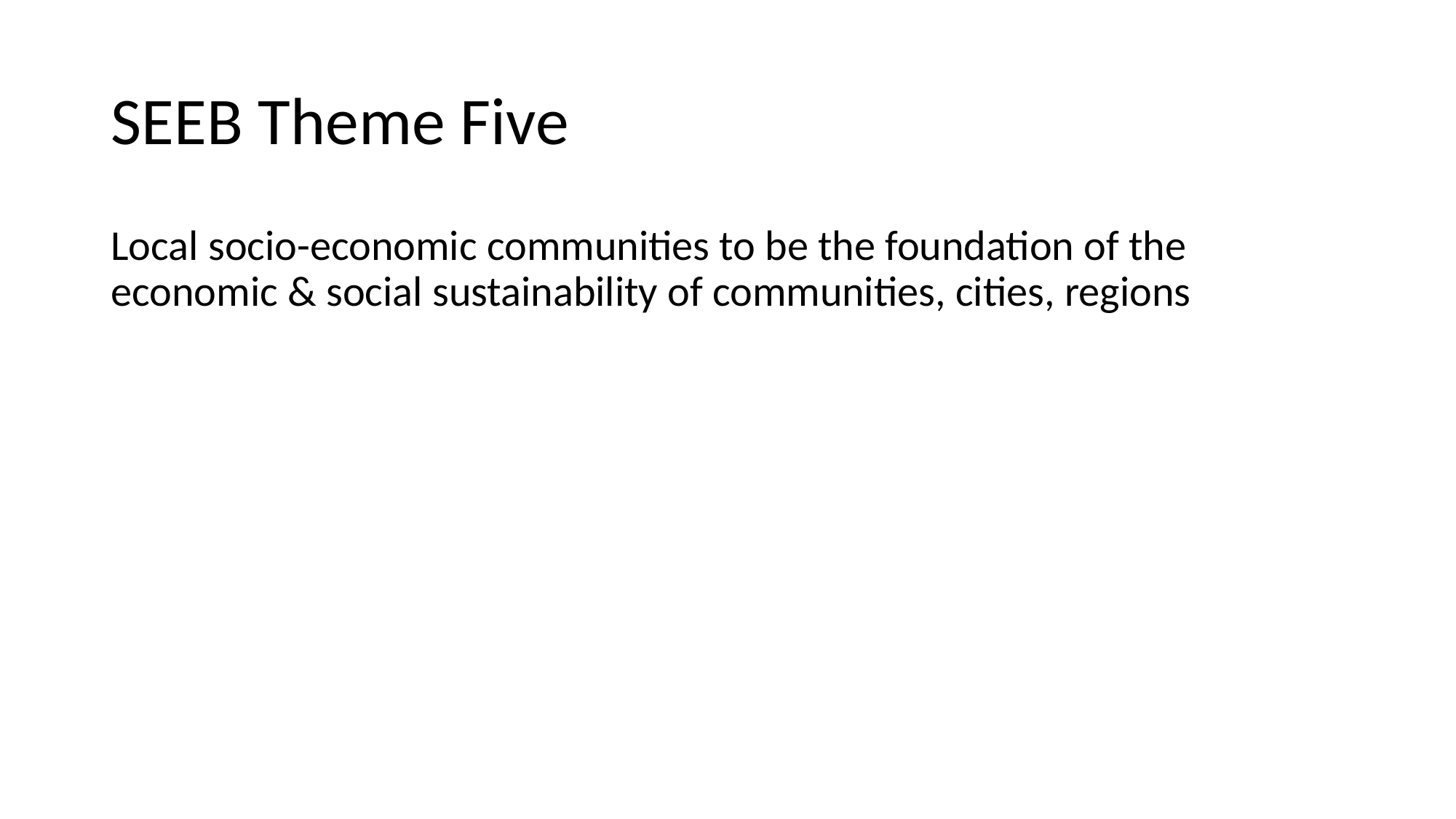

# SEEB Theme Five
Local socio-economic communities to be the foundation of the economic & social sustainability of communities, cities, regions